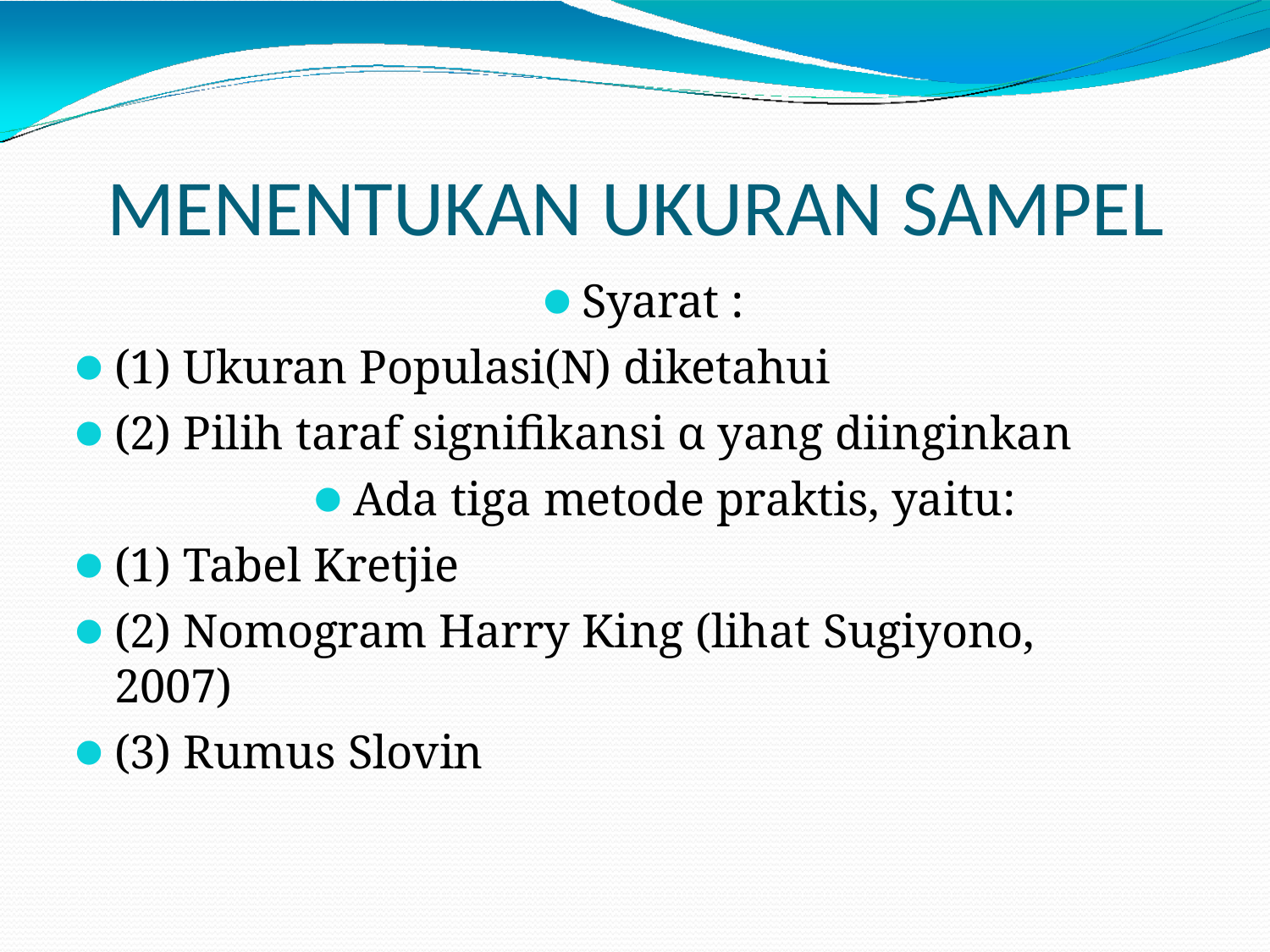

# MENENTUKAN UKURAN SAMPEL
Syarat :
(1) Ukuran Populasi(N) diketahui
(2) Pilih taraf signifikansi α yang diinginkan
Ada tiga metode praktis, yaitu:
(1) Tabel Kretjie
(2) Nomogram Harry King (lihat Sugiyono, 2007)
(3) Rumus Slovin